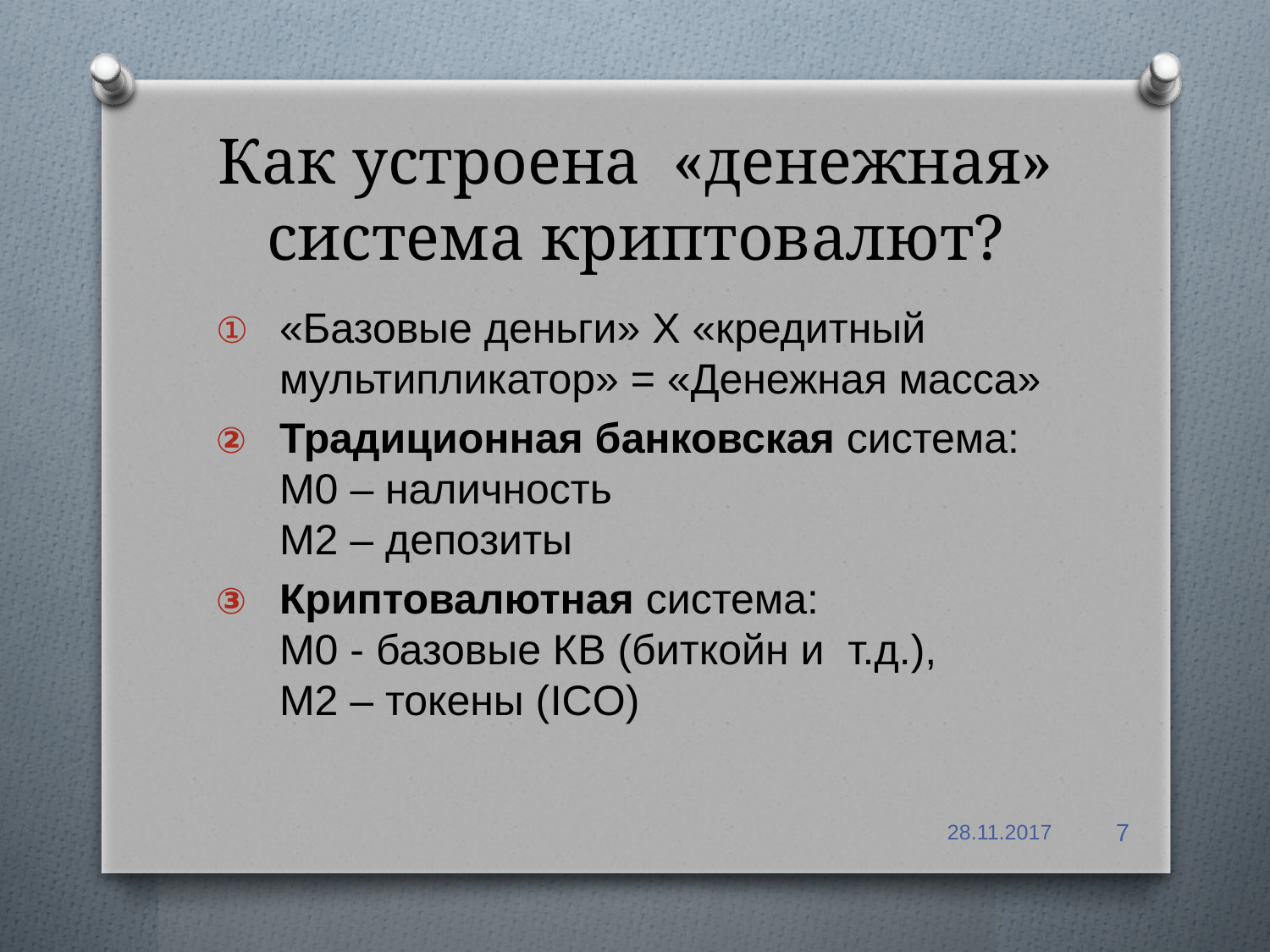

# Как устроена  «денежная» система криптовалют?
«Базовые деньги» Х «кредитный мультипликатор» = «Денежная масса»
Традиционная банковская система: М0 – наличность
М2 – депозиты
Криптовалютная система:
М0 - базовые КВ (биткойн и  т.д.),
М2 – токены (ICO)

28.11.2017
7